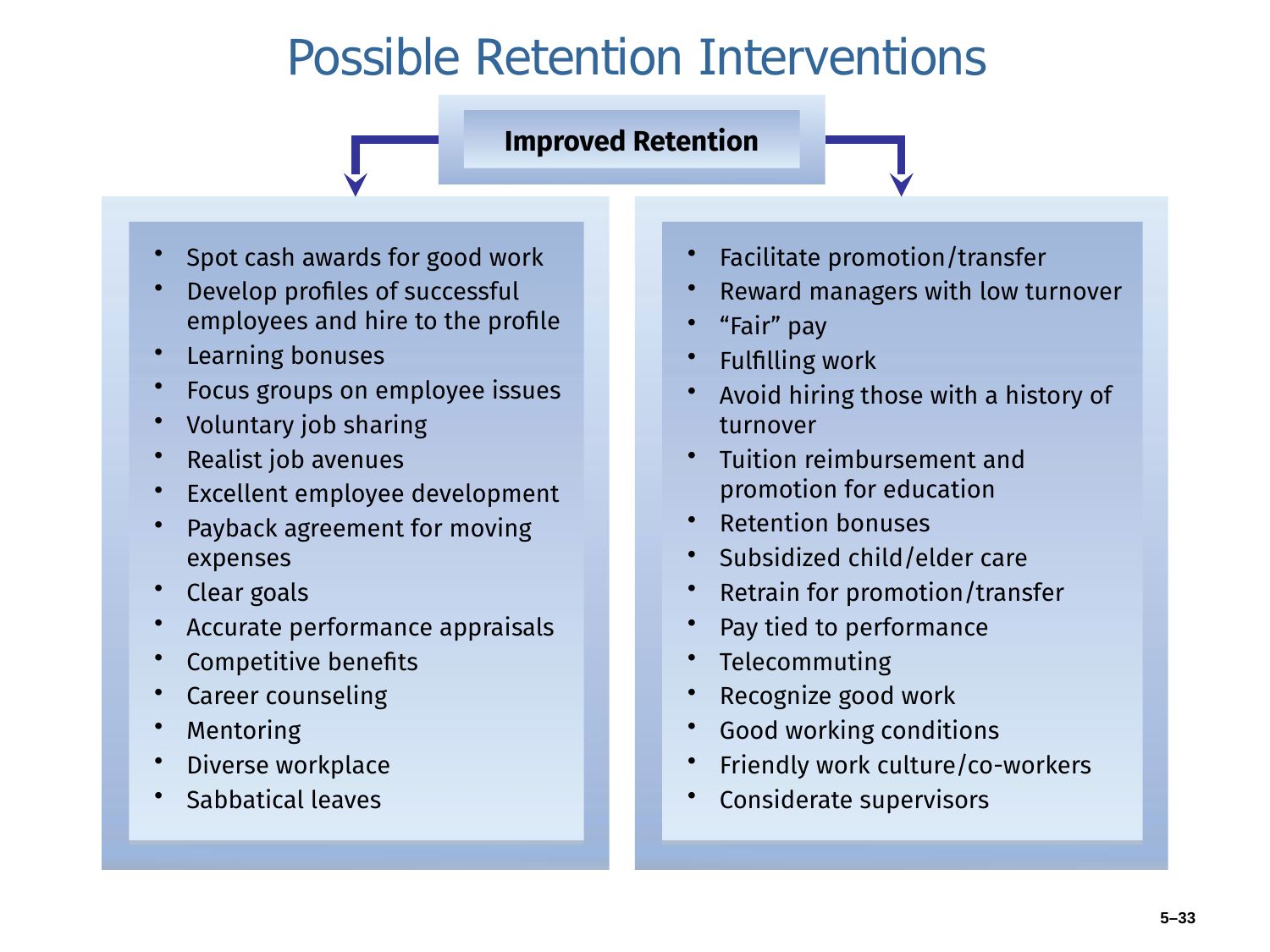

# Possible Retention Interventions

Improved Retention

Spot cash awards for good work
Develop profiles of successful employees and hire to the profile
Learning bonuses
Focus groups on employee issues
Voluntary job sharing
Realist job avenues
Excellent employee development
Payback agreement for moving expenses
Clear goals
Accurate performance appraisals
Competitive benefits
Career counseling
Mentoring
Diverse workplace
Sabbatical leaves
Facilitate promotion/transfer
Reward managers with low turnover
“Fair” pay
Fulfilling work
Avoid hiring those with a history of turnover
Tuition reimbursement and promotion for education
Retention bonuses
Subsidized child/elder care
Retrain for promotion/transfer
Pay tied to performance
Telecommuting
Recognize good work
Good working conditions
Friendly work culture/co-workers
Considerate supervisors
5–33